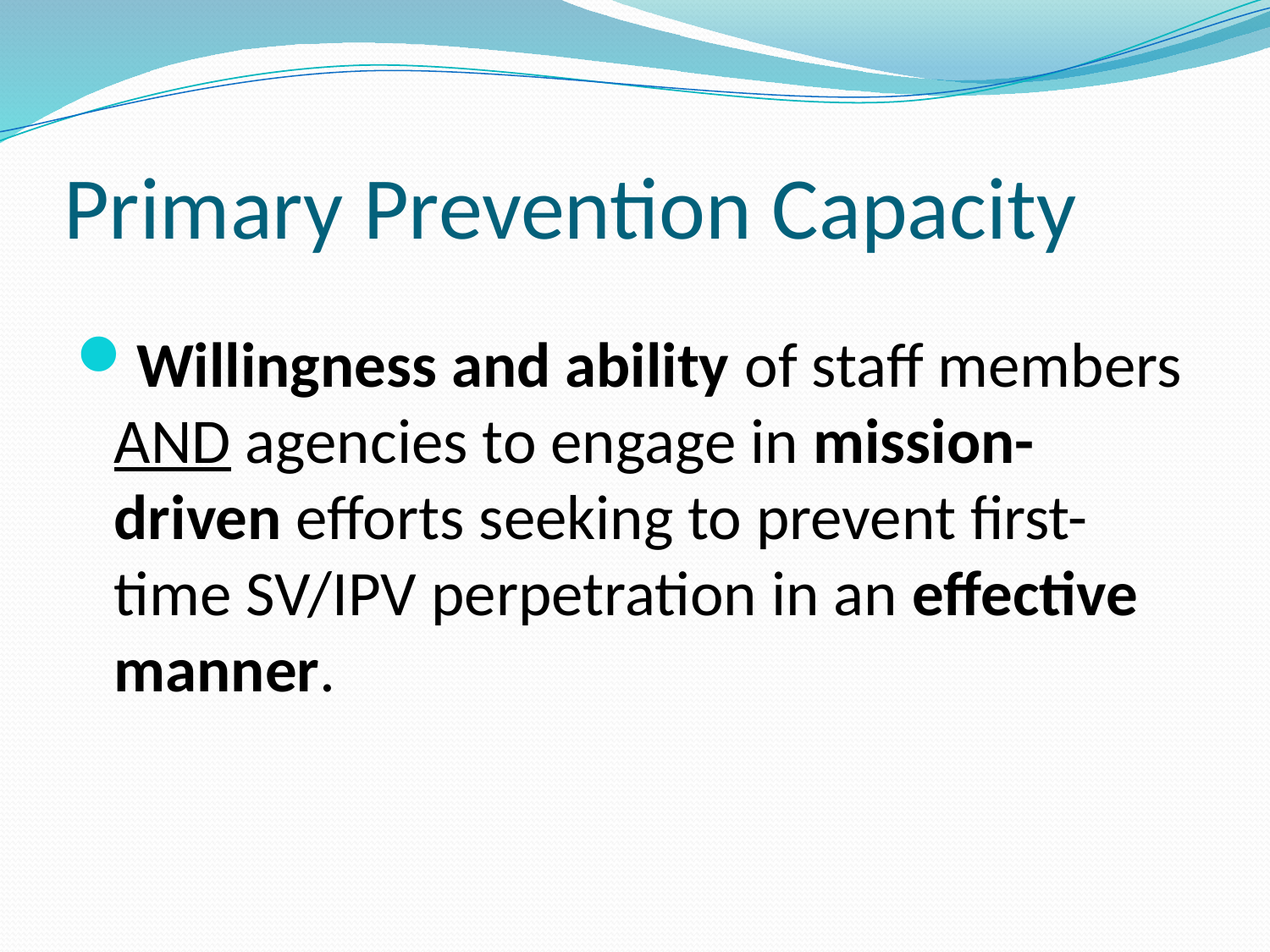

# Primary Prevention Capacity
Willingness and ability of staff members AND agencies to engage in mission-driven efforts seeking to prevent first-time SV/IPV perpetration in an effective manner.